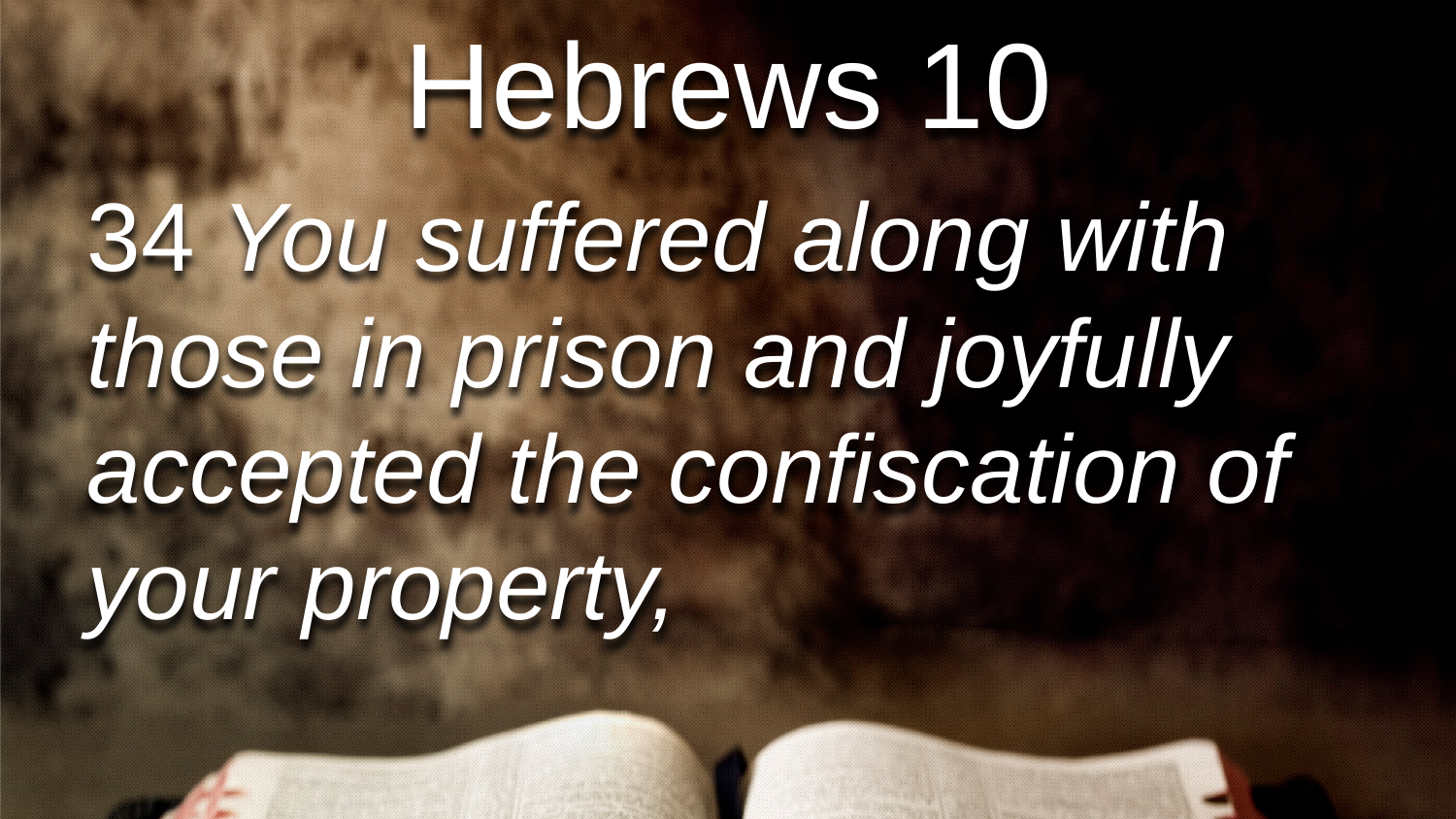

Hebrews 10
34 You suffered along with those in prison and joyfully accepted the confiscation of your property,